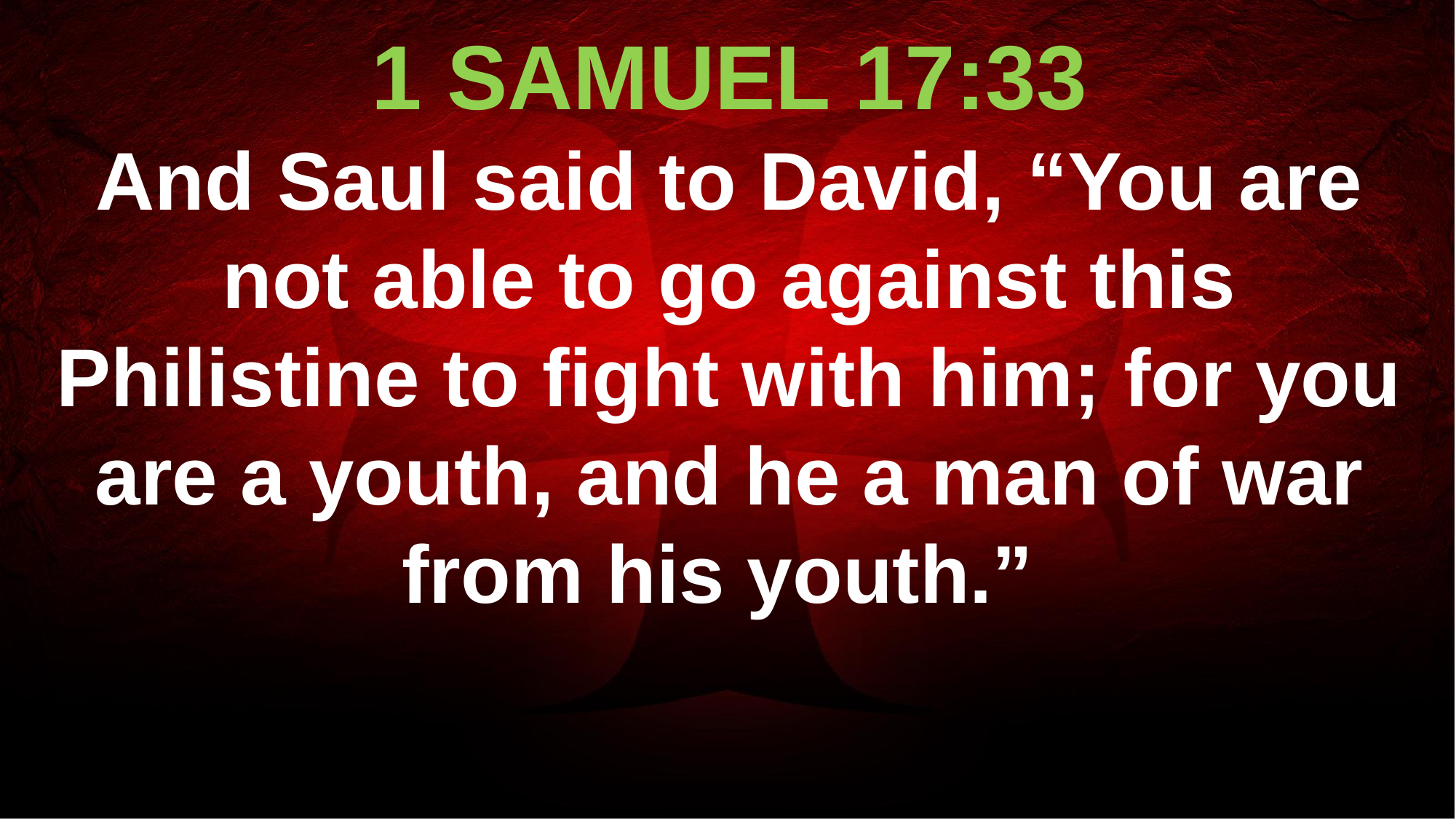

1 SAMUEL 17:33
And Saul said to David, “You are not able to go against this Philistine to fight with him; for you are a youth, and he a man of war from his youth.”